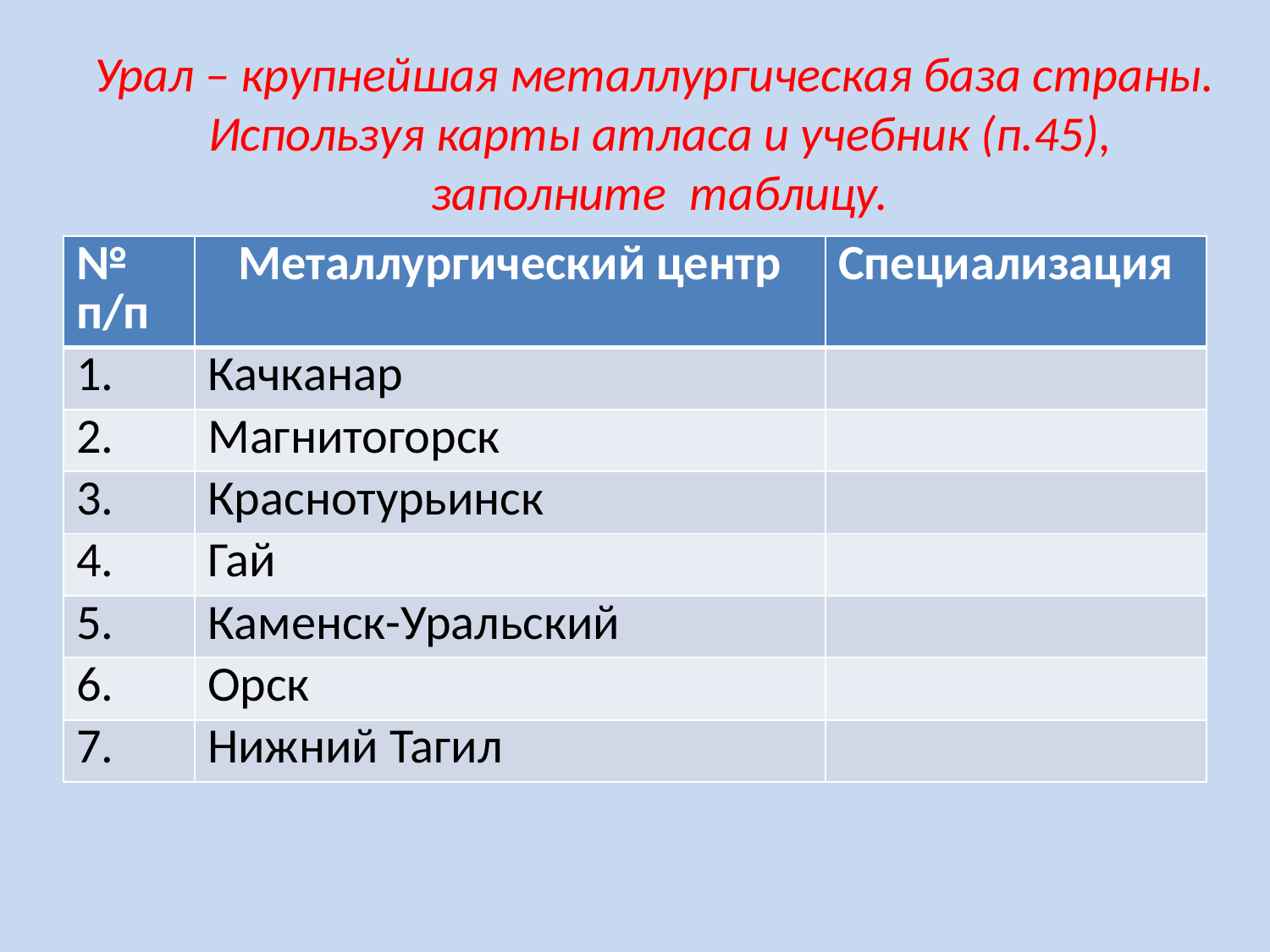

Урал – крупнейшая металлургическая база страны.
Используя карты атласа и учебник (п.45), заполните  таблицу.
| № п/п | Металлургический центр | Специализация |
| --- | --- | --- |
| 1. | Качканар |  |
| 2. | Магнитогорск |  |
| 3. | Краснотурьинск |  |
| 4. | Гай |  |
| 5. | Каменск-Уральский |  |
| 6. | Орск |  |
| 7. | Нижний Тагил |  |